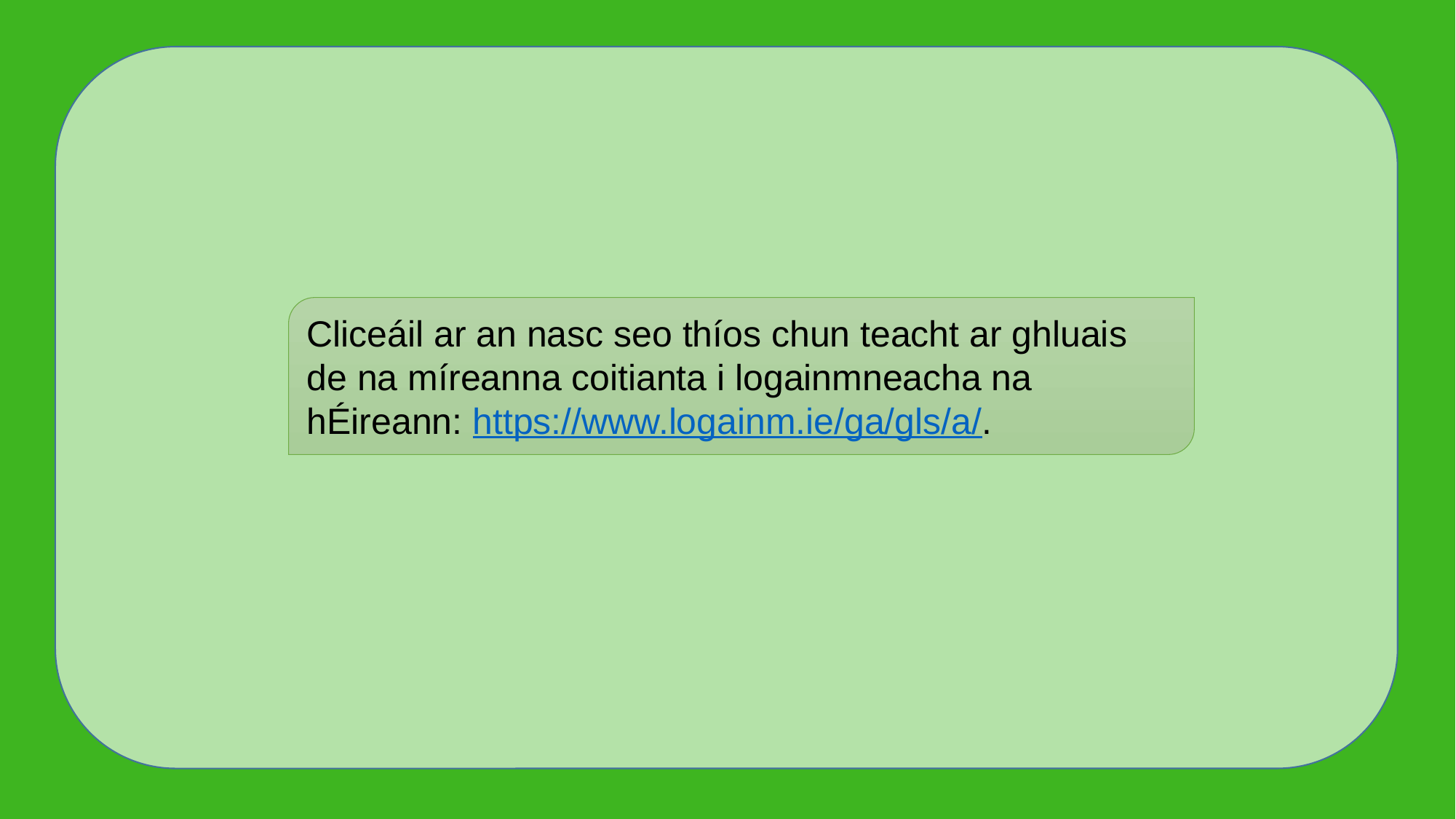

Cliceáil ar an nasc seo thíos chun teacht ar ghluais de na míreanna coitianta i logainmneacha na hÉireann: https://www.logainm.ie/ga/gls/a/.